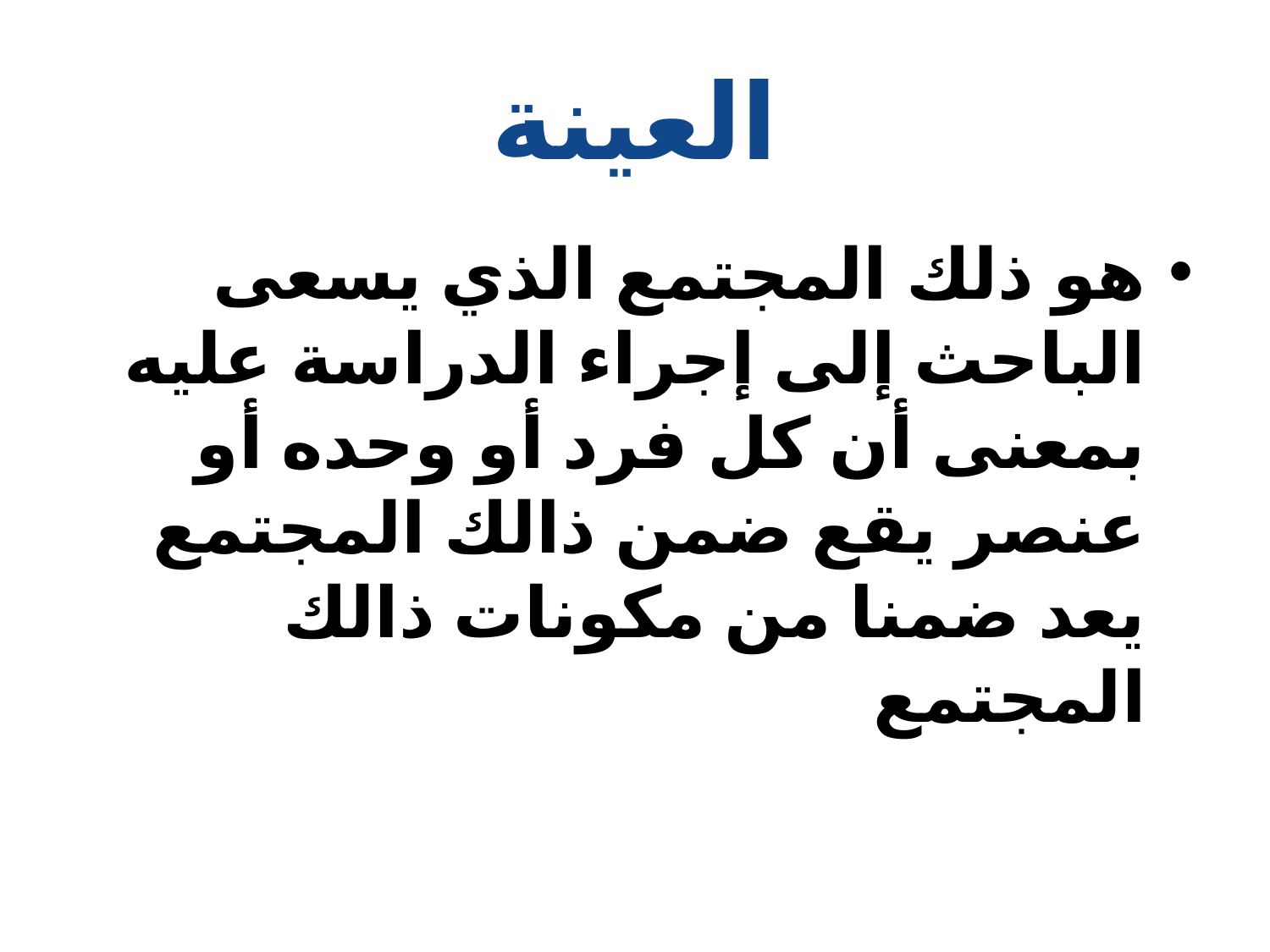

# العينة
هو ذلك المجتمع الذي يسعى الباحث إلى إجراء الدراسة عليه بمعنى أن كل فرد أو وحده أو عنصر يقع ضمن ذالك المجتمع يعد ضمنا من مكونات ذالك المجتمع